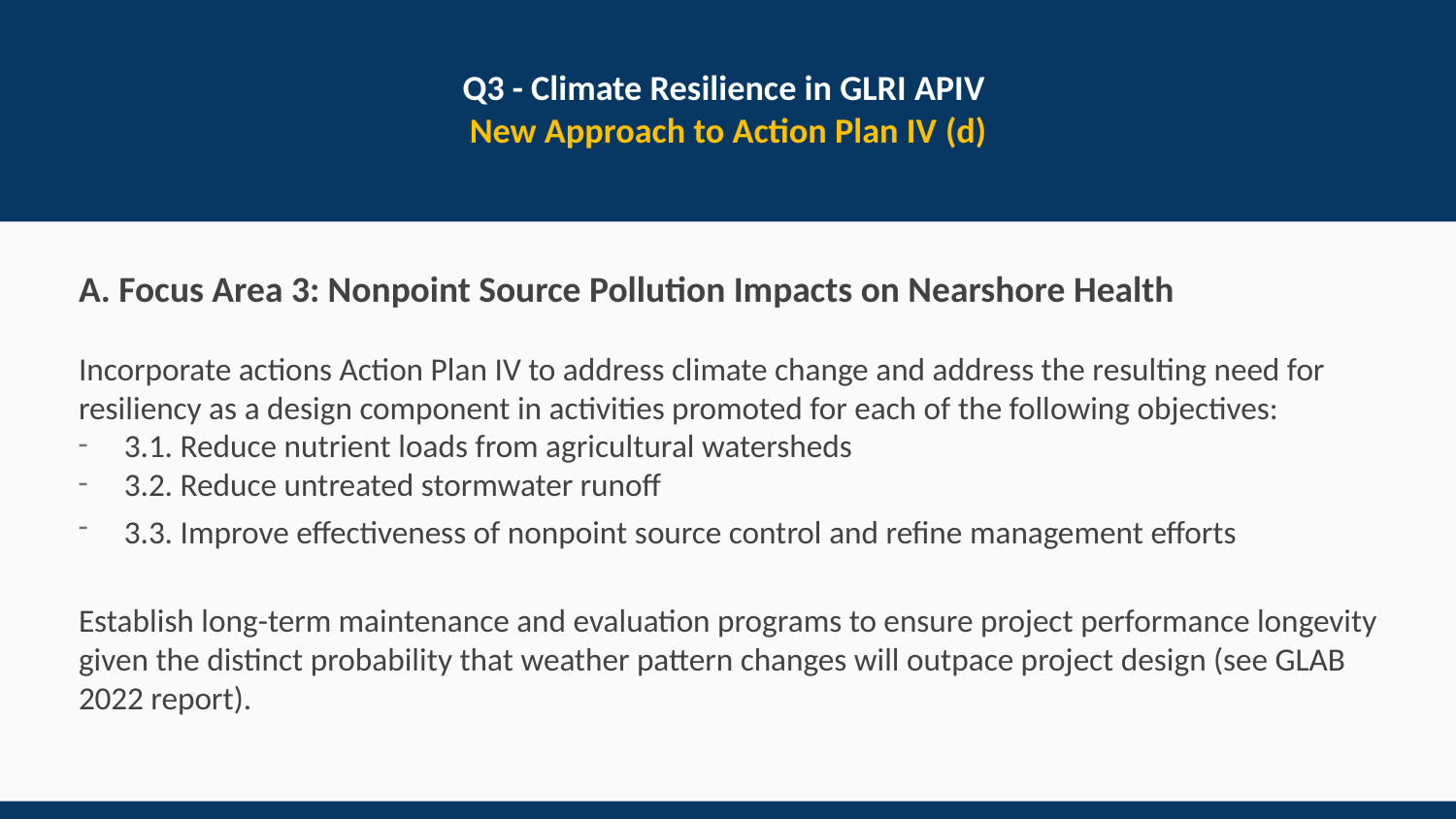

# Q3 - Climate Resilience in GLRI APIV New Approach to Action Plan IV (d)
A. Focus Area 3: Nonpoint Source Pollution Impacts on Nearshore Health

Incorporate actions Action Plan IV to address climate change and address the resulting need for resiliency as a design component in activities promoted for each of the following objectives:
3.1. Reduce nutrient loads from agricultural watersheds
3.2. Reduce untreated stormwater runoff
3.3. Improve effectiveness of nonpoint source control and refine management efforts

Establish long-term maintenance and evaluation programs to ensure project performance longevity given the distinct probability that weather pattern changes will outpace project design (see GLAB 2022 report).